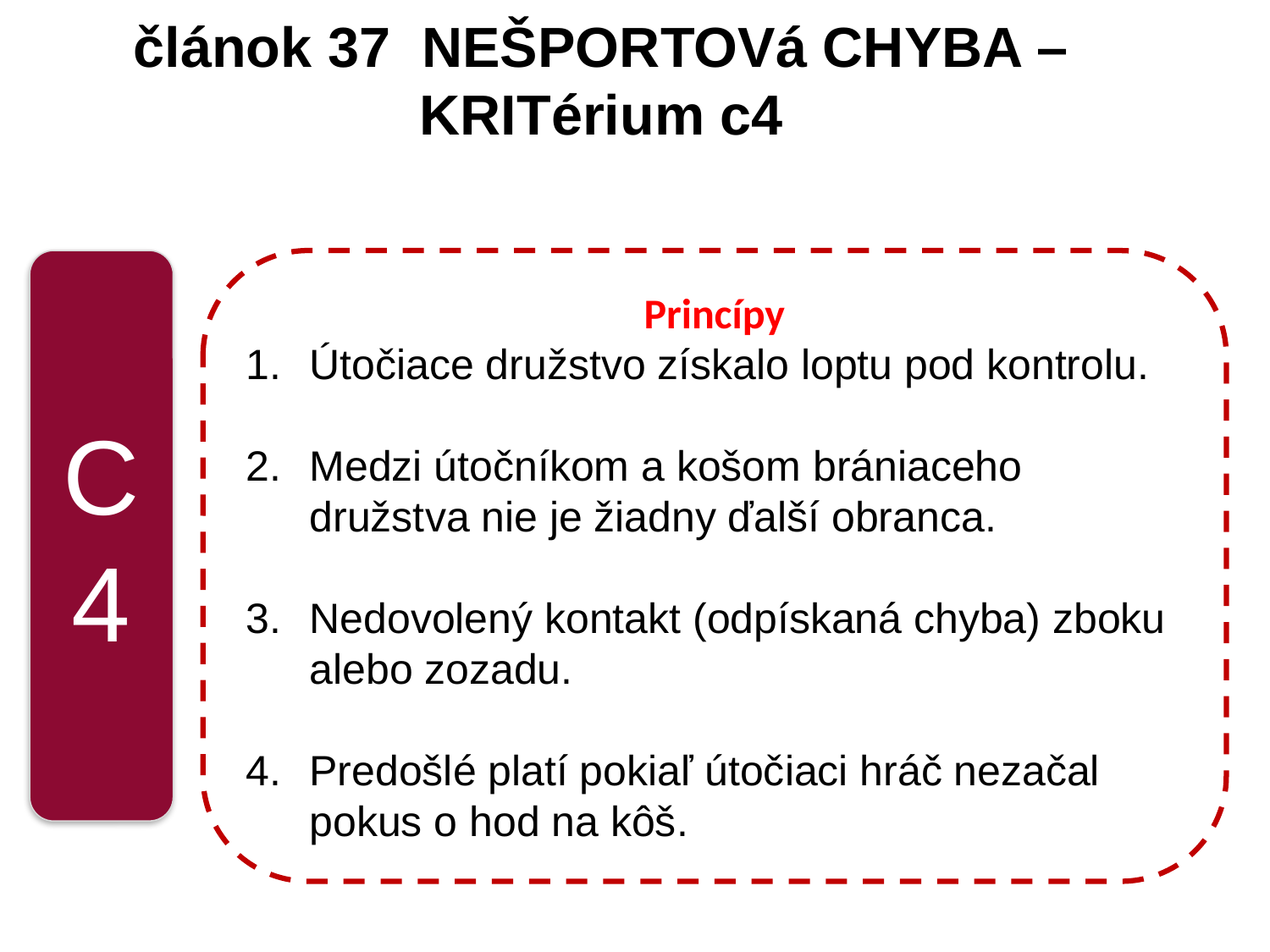

# článok 37  NEŠPORTOVá CHYBA – KRITérium c4
C4
Princípy
Útočiace družstvo získalo loptu pod kontrolu.

Medzi útočníkom a košom brániaceho družstva nie je žiadny ďalší obranca.

Nedovolený kontakt (odpískaná chyba) zboku alebo zozadu.

Predošlé platí pokiaľ útočiaci hráč nezačal pokus o hod na kôš.